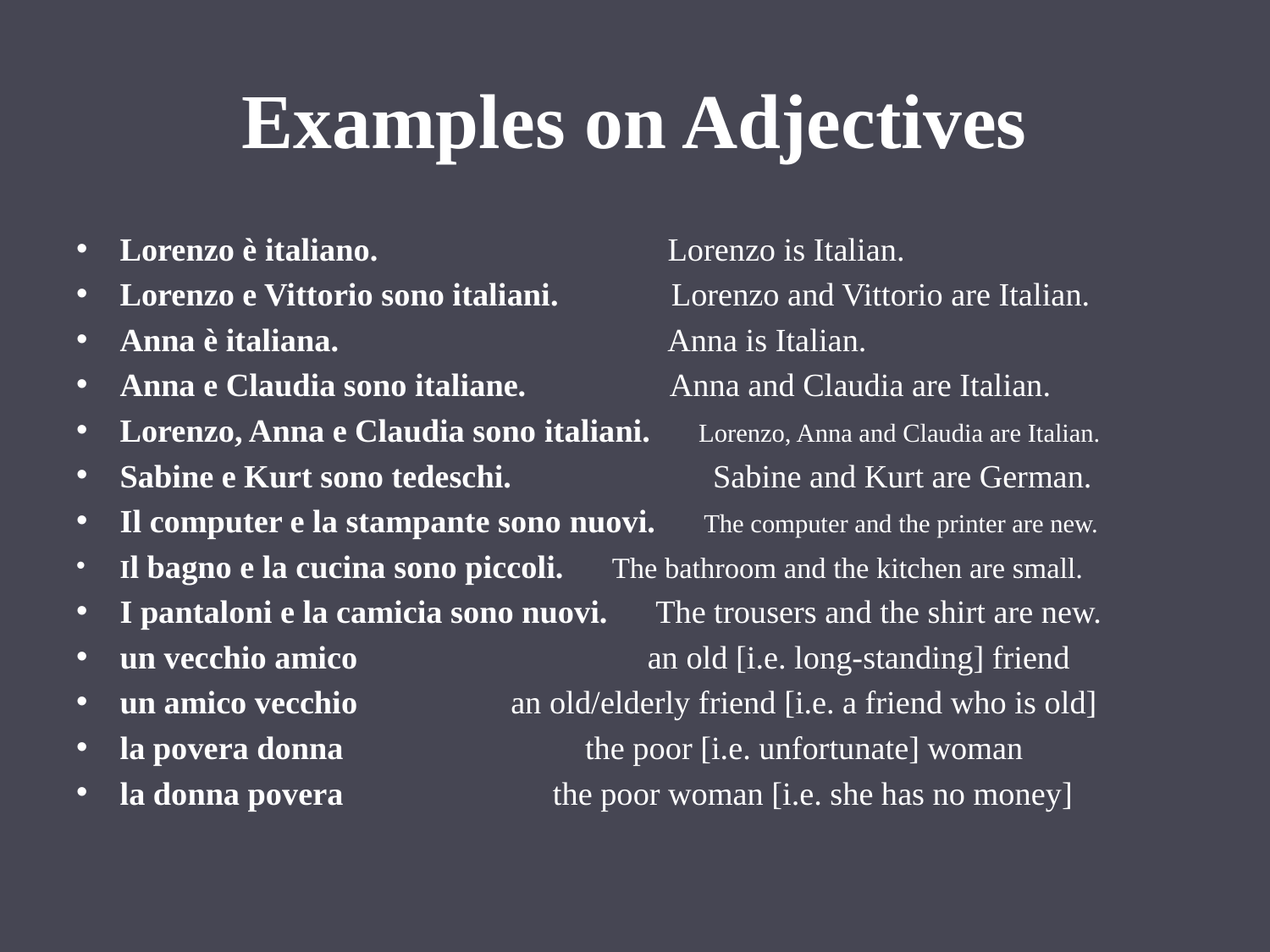

# Examples on Adjectives
Lorenzo è italiano.                                    Lorenzo is Italian.
Lorenzo e Vittorio sono italiani.              Lorenzo and Vittorio are Italian.
Anna è italiana.                                         Anna is Italian.
Anna e Claudia sono italiane.                  Anna and Claudia are Italian.
Lorenzo, Anna e Claudia sono italiani.      Lorenzo, Anna and Claudia are Italian.
Sabine e Kurt sono tedeschi.                         Sabine and Kurt are German.
Il computer e la stampante sono nuovi.      The computer and the printer are new.
Il bagno e la cucina sono piccoli.      The bathroom and the kitchen are small.
I pantaloni e la camicia sono nuovi.      The trousers and the shirt are new.
un vecchio amico                                    an old [i.e. long-standing] friend
un amico vecchio                   an old/elderly friend [i.e. a friend who is old]
la povera donna                              the poor [i.e. unfortunate] woman
la donna povera                          the poor woman [i.e. she has no money]